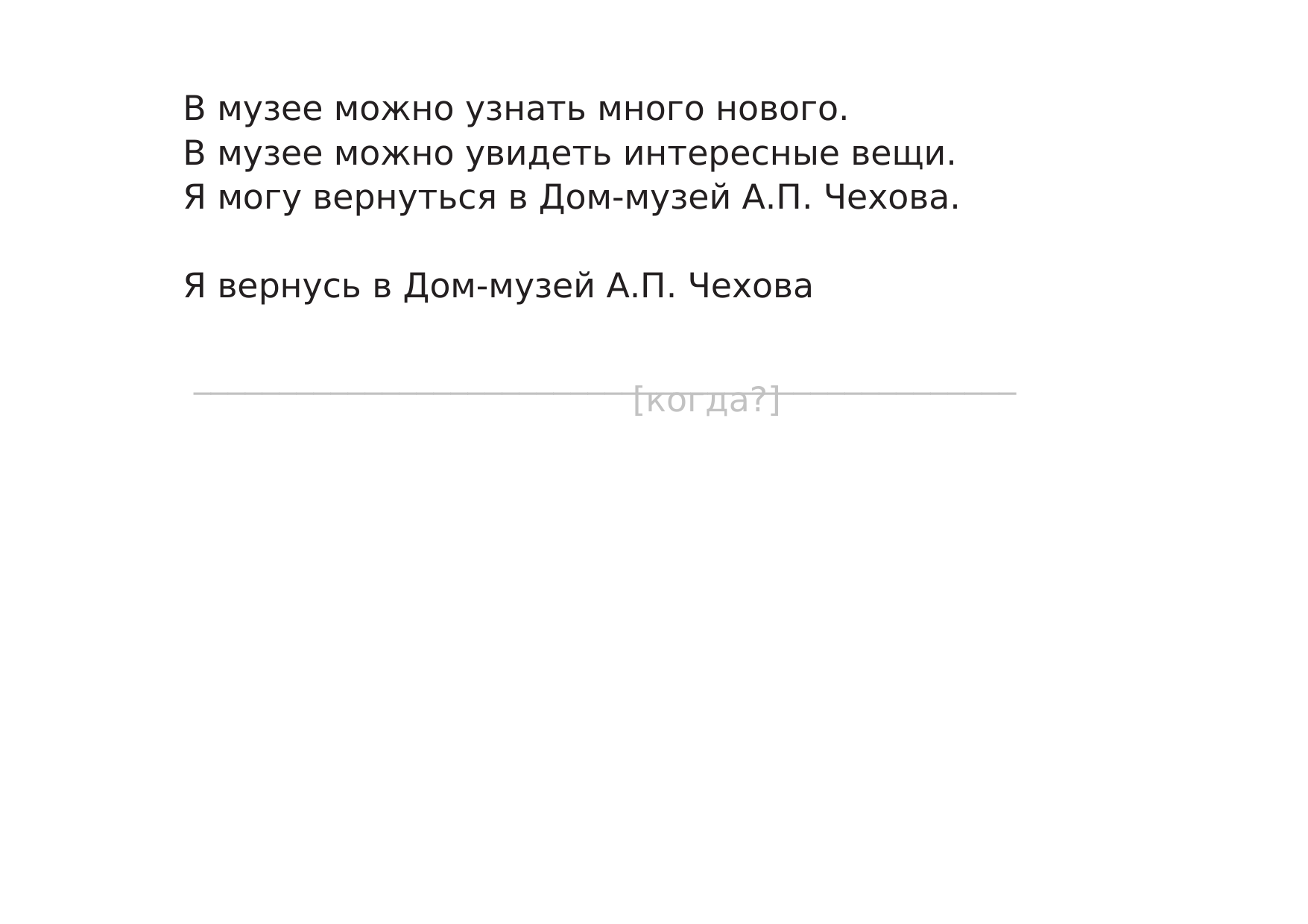

В музее можно узнать много нового.
В музее можно увидеть интересные вещи.
Я могу вернуться в Дом-музей А.П. Чехова.

Я вернусь в Дом-музей А.П. Чехова

 ________________________________________________

[когда?]